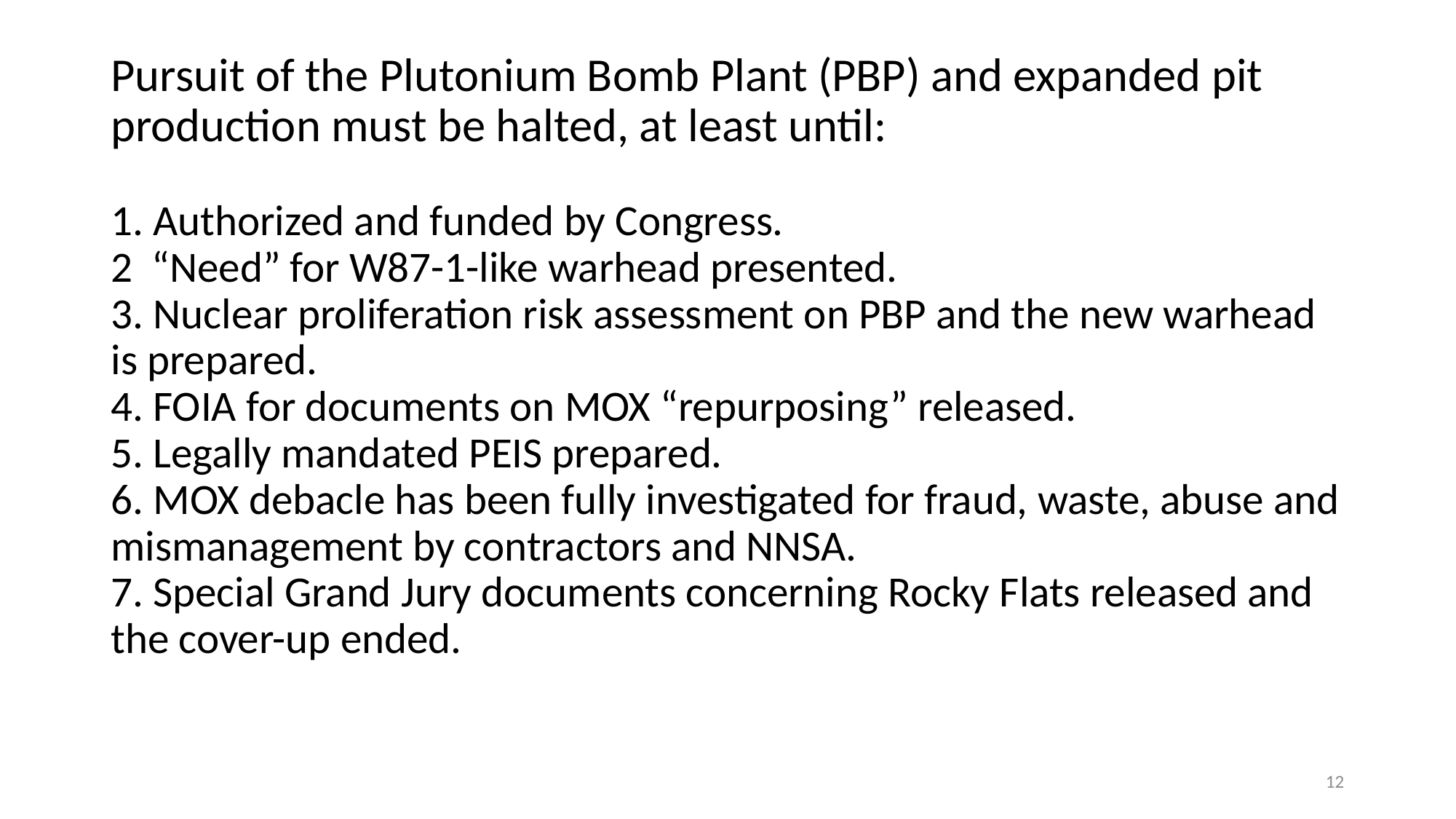

# Pursuit of the Plutonium Bomb Plant (PBP) and expanded pit production must be halted, at least until: 1. Authorized and funded by Congress. 2  “Need” for W87-1-like warhead presented. 3. Nuclear proliferation risk assessment on PBP and the new warhead is prepared. 4. FOIA for documents on MOX “repurposing” released. 5. Legally mandated PEIS prepared. 6. MOX debacle has been fully investigated for fraud, waste, abuse and mismanagement by contractors and NNSA. 7. Special Grand Jury documents concerning Rocky Flats released and the cover-up ended.
12